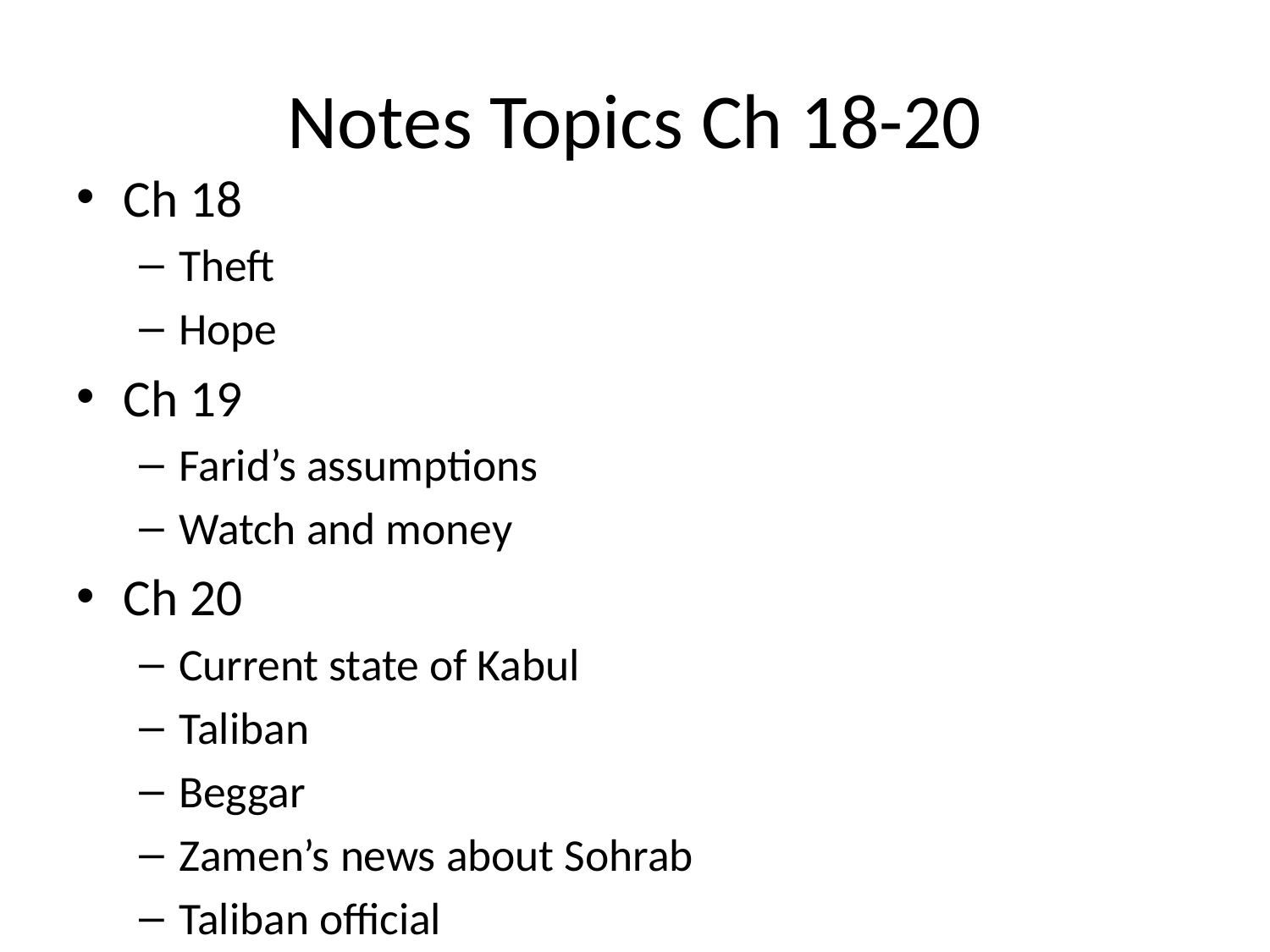

# Notes Topics Ch 18-20
Ch 18
Theft
Hope
Ch 19
Farid’s assumptions
Watch and money
Ch 20
Current state of Kabul
Taliban
Beggar
Zamen’s news about Sohrab
Taliban official